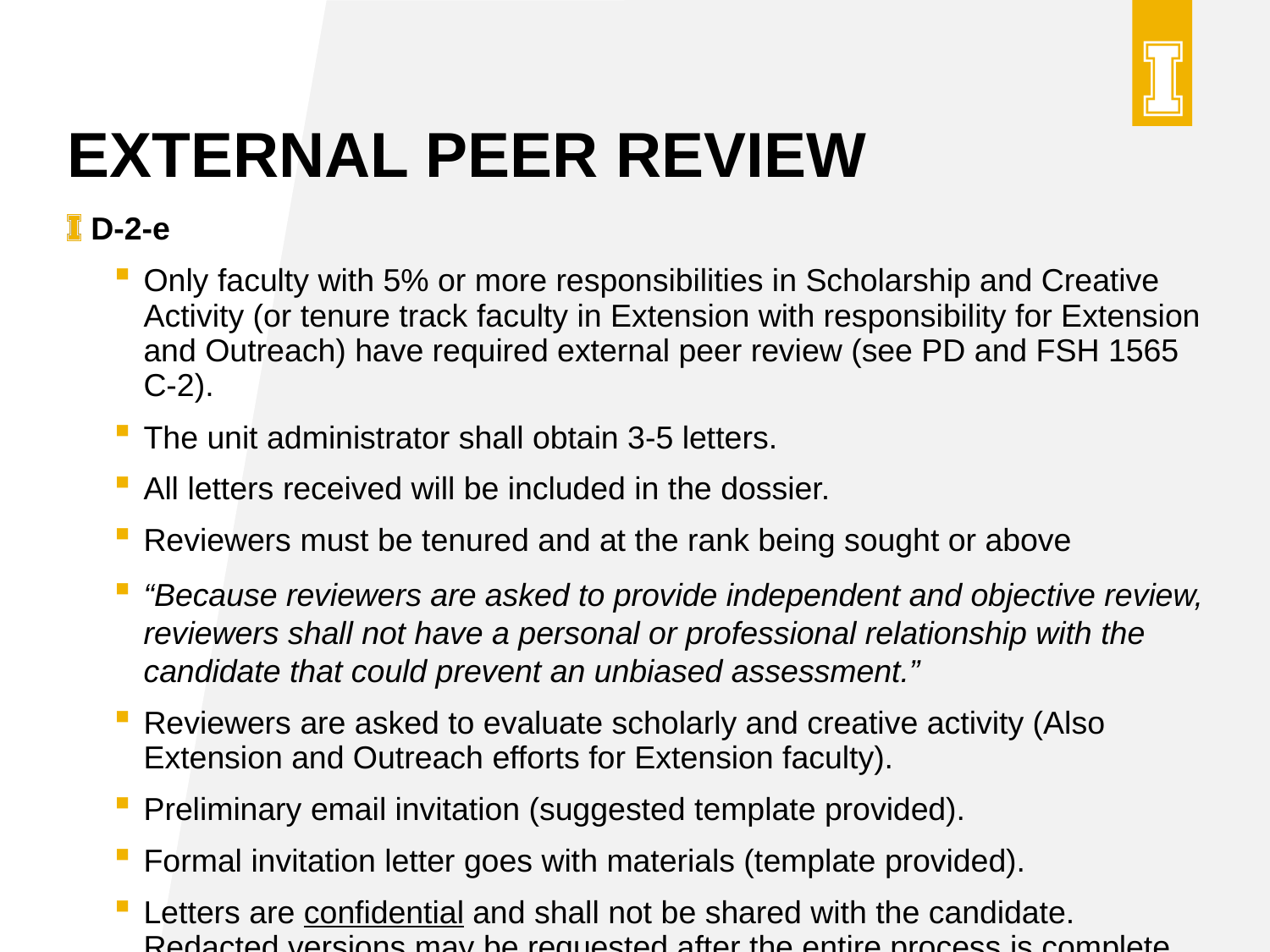

# External peer review
D-2-e
Only faculty with 5% or more responsibilities in Scholarship and Creative Activity (or tenure track faculty in Extension with responsibility for Extension and Outreach) have required external peer review (see PD and FSH 1565 C-2).
The unit administrator shall obtain 3-5 letters.
All letters received will be included in the dossier.
Reviewers must be tenured and at the rank being sought or above
“Because reviewers are asked to provide independent and objective review, reviewers shall not have a personal or professional relationship with the candidate that could prevent an unbiased assessment.”
Reviewers are asked to evaluate scholarly and creative activity (Also Extension and Outreach efforts for Extension faculty).
Preliminary email invitation (suggested template provided).
Formal invitation letter goes with materials (template provided).
Letters are confidential and shall not be shared with the candidate. Redacted versions may be requested after the entire process is complete.